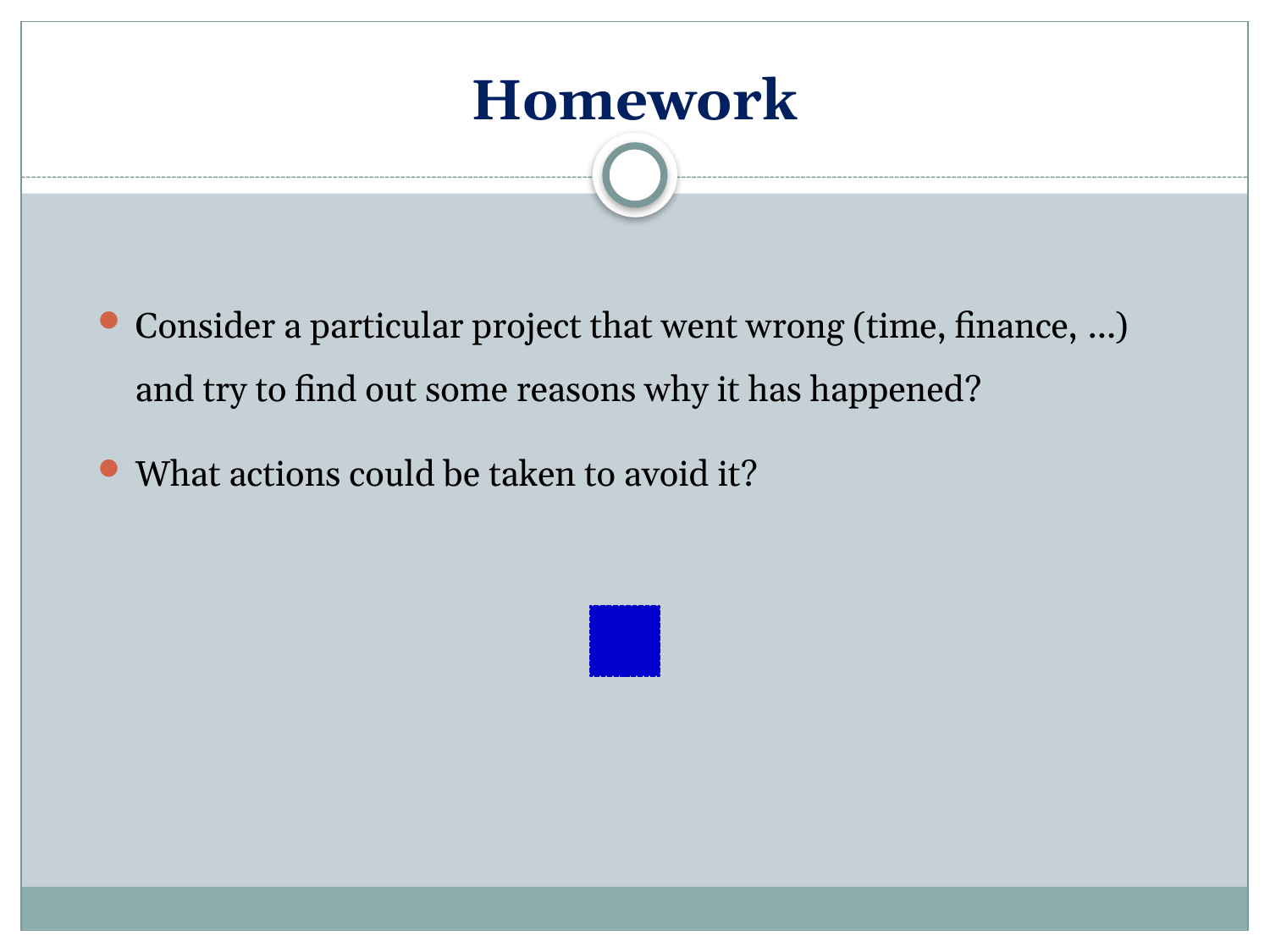

# Homework

Consider a particular project that went wrong (time, finance, …) and try to find out some reasons why it has happened?
What actions could be taken to avoid it?